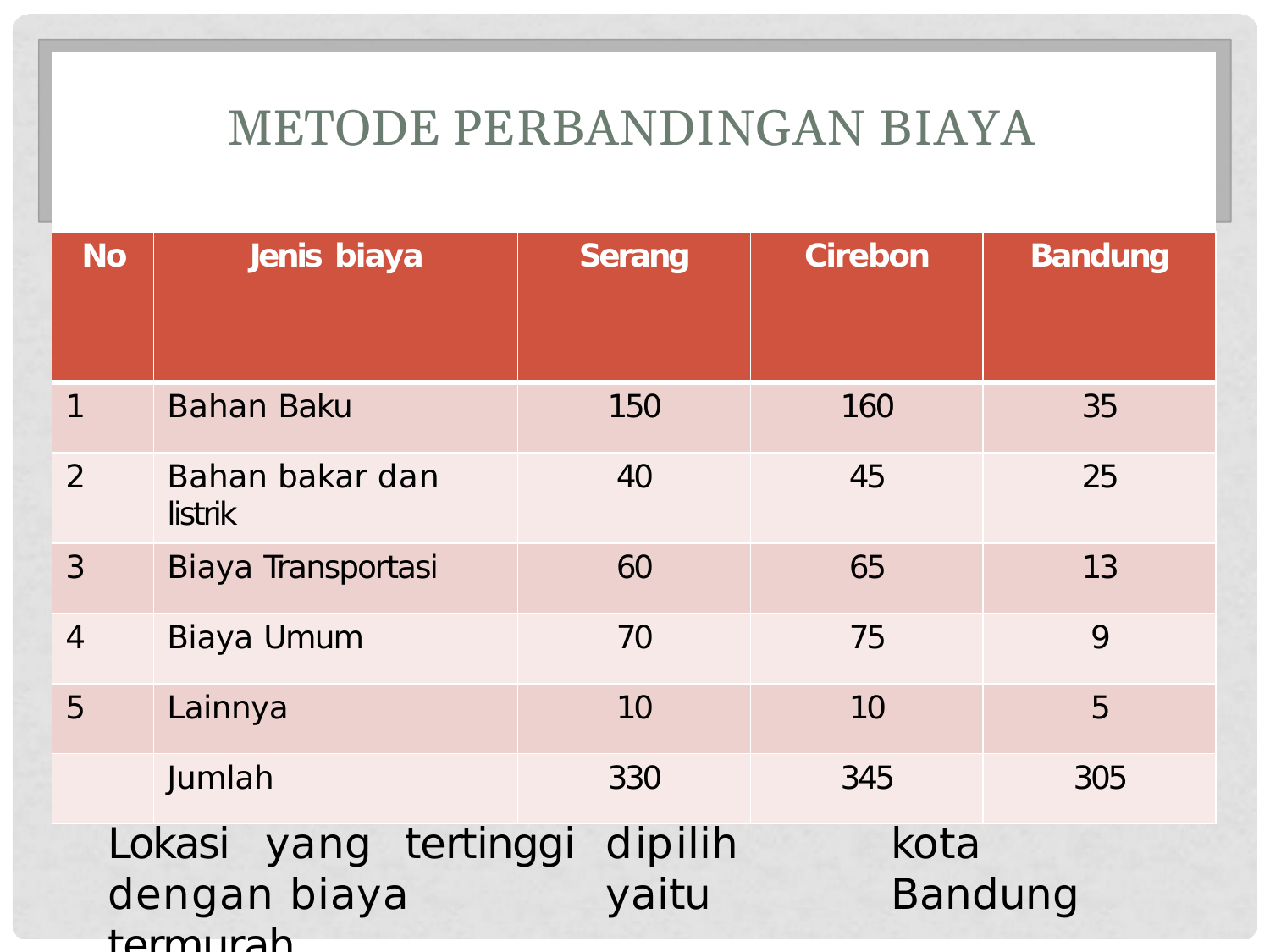

# METODE PERBANDINGAN BIAYA
| No | Jenis biaya | Serang | Cirebon | Bandung |
| --- | --- | --- | --- | --- |
| 1 | Bahan Baku | 150 | 160 | 35 |
| 2 | Bahan bakar dan listrik | 40 | 45 | 25 |
| 3 | Biaya Transportasi | 60 | 65 | 13 |
| 4 | Biaya Umum | 70 | 75 | 9 |
| 5 | Lainnya | 10 | 10 | 5 |
|  | Jumlah | 330 | 345 | 305 |
Lokasi	yang	tertinggi  dengan biaya termurah
dipilih	yaitu
kota	Bandung